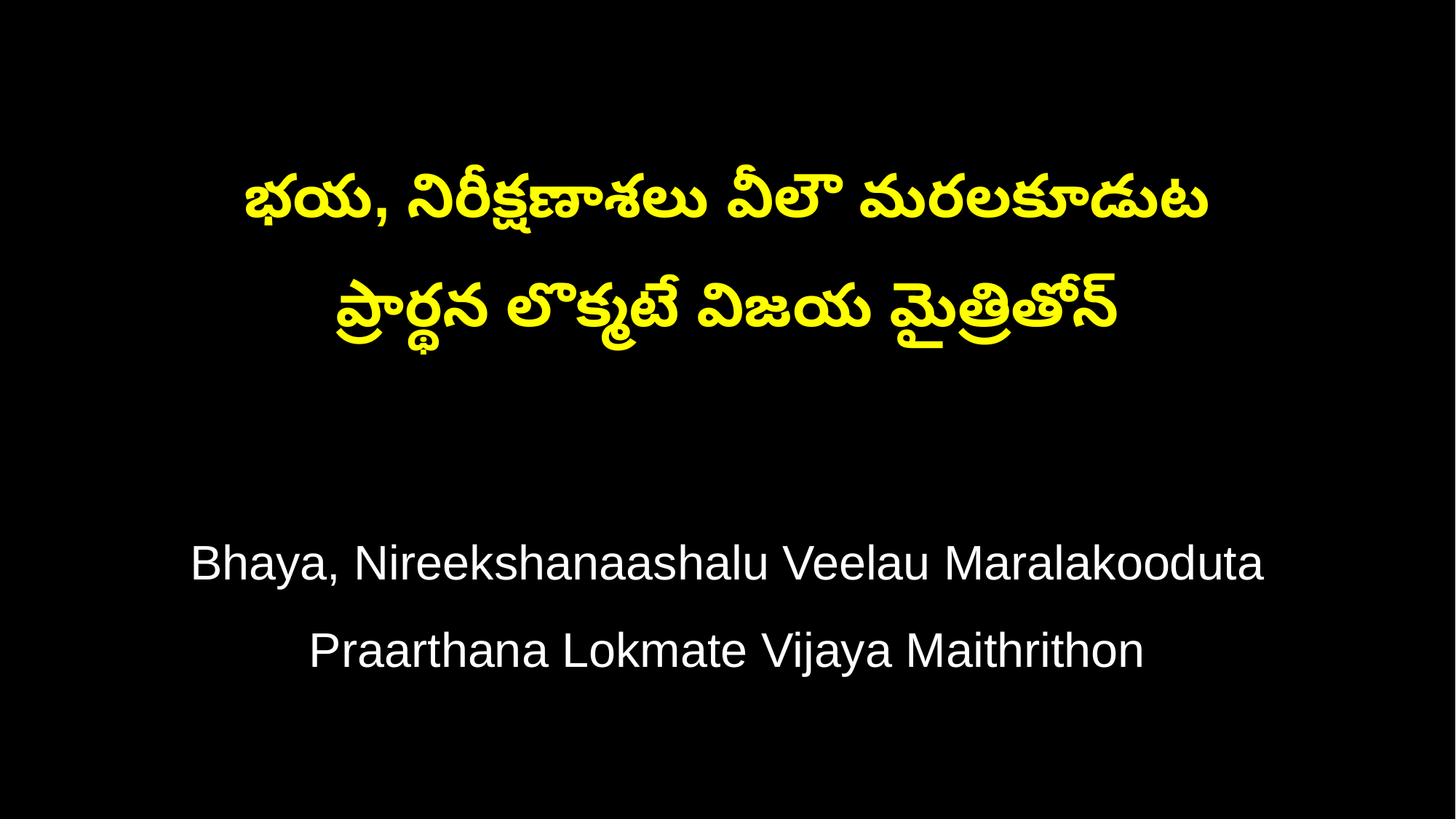

భయ, నిరీక్షణాశలు వీలౌ మరలకూడుట
ప్రార్థన లొక్మటే విజయ మైత్రితోన్
Bhaya, Nireekshanaashalu Veelau Maralakooduta
Praarthana Lokmate Vijaya Maithrithon